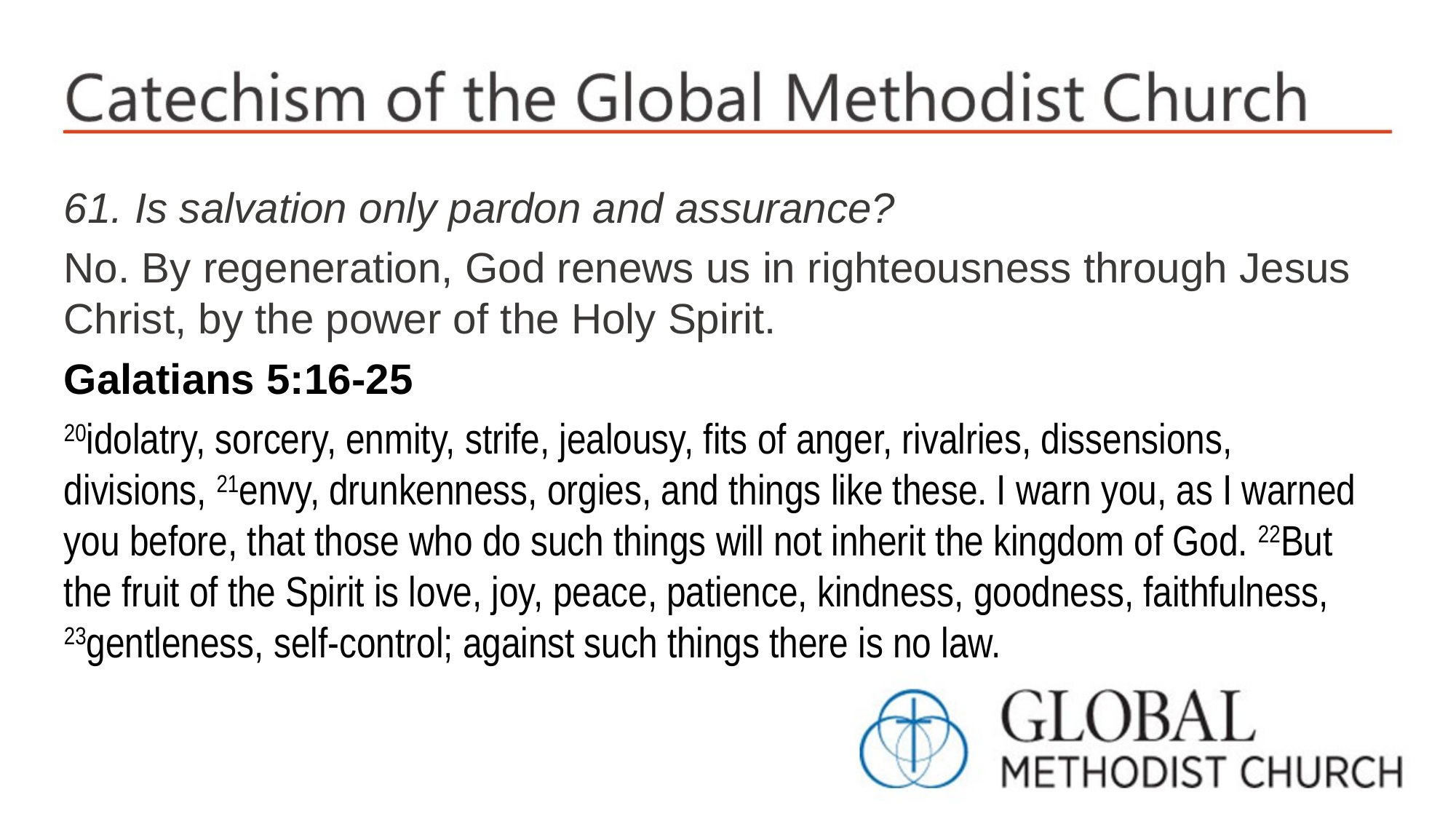

61. Is salvation only pardon and assurance?
No. By regeneration, God renews us in righteousness through Jesus Christ, by the power of the Holy Spirit.
Galatians 5:16-25
20idolatry, sorcery, enmity, strife, jealousy, fits of anger, rivalries, dissensions, divisions, 21envy, drunkenness, orgies, and things like these. I warn you, as I warned you before, that those who do such things will not inherit the kingdom of God. 22But the fruit of the Spirit is love, joy, peace, patience, kindness, goodness, faithfulness, 23gentleness, self-control; against such things there is no law.